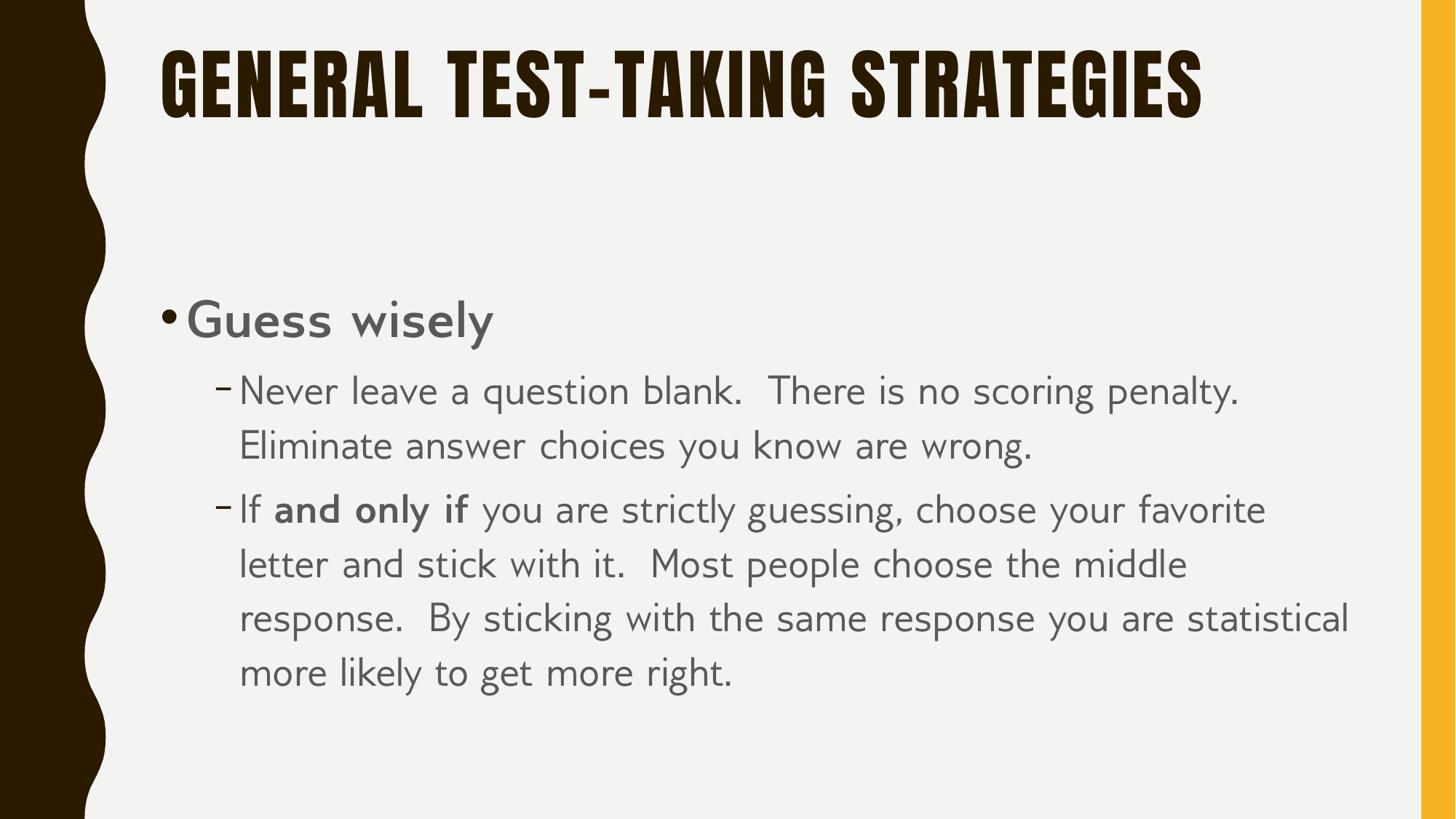

# General Test-Taking Strategies
Guess wisely
Never leave a question blank.  There is no scoring penalty.  Eliminate answer choices you know are wrong.
If and only if you are strictly guessing, choose your favorite letter and stick with it.  Most people choose the middle response.  By sticking with the same response you are statistical more likely to get more right.